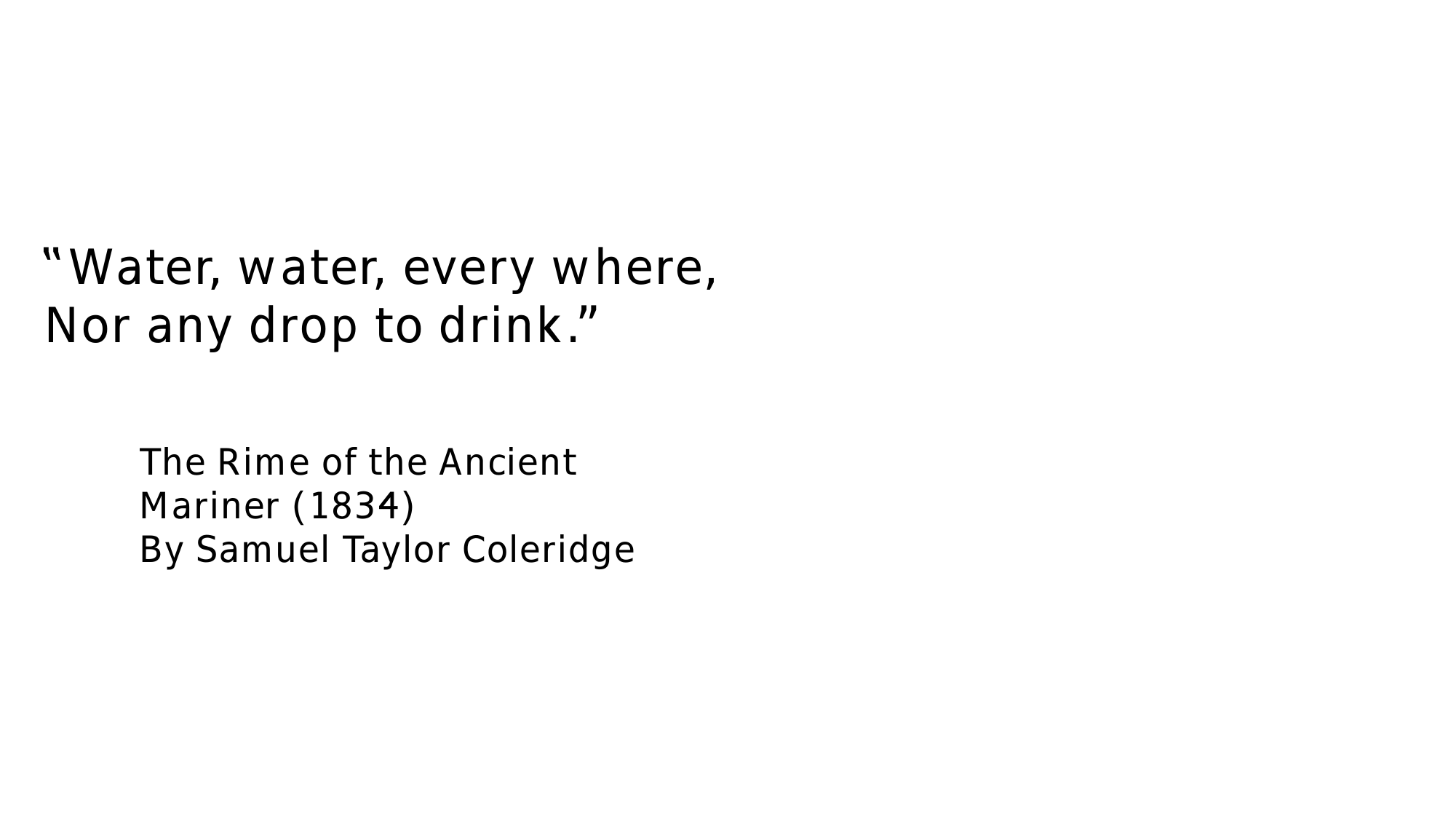

“Water, water, every where,
Nor any drop to drink.”

The Rime of the Ancient Mariner (1834)
By Samuel Taylor Coleridge